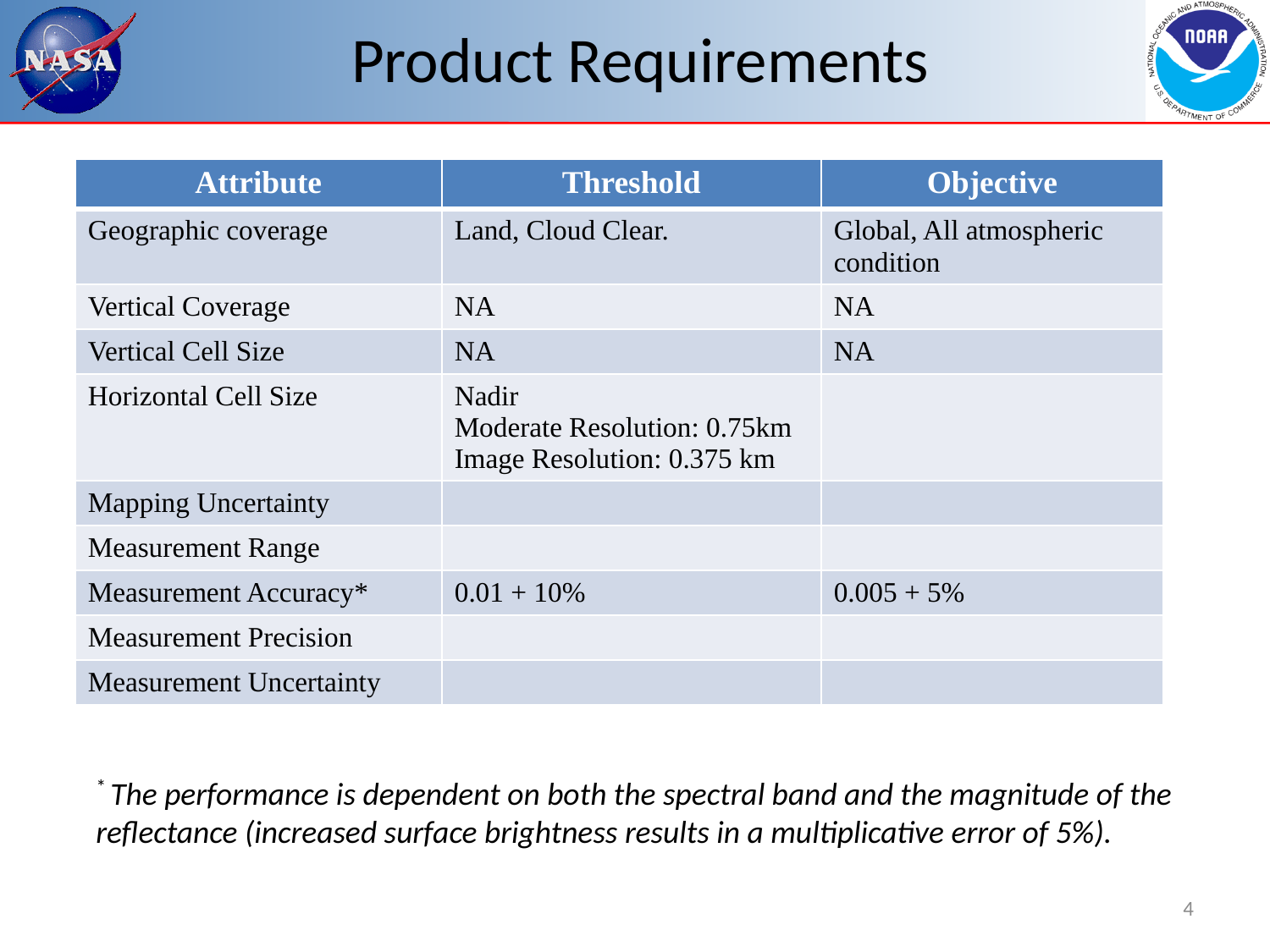

# Product Requirements
| Attribute | Threshold | Objective |
| --- | --- | --- |
| Geographic coverage | Land, Cloud Clear. | Global, All atmospheric condition |
| Vertical Coverage | NA | NA |
| Vertical Cell Size | NA | NA |
| Horizontal Cell Size | Nadir Moderate Resolution: 0.75km Image Resolution: 0.375 km |  |
| Mapping Uncertainty |  |  |
| Measurement Range |  |  |
| Measurement Accuracy\* | 0.01 + 10% | 0.005 + 5% |
| Measurement Precision |  |  |
| Measurement Uncertainty |  |  |
* The performance is dependent on both the spectral band and the magnitude of the reflectance (increased surface brightness results in a multiplicative error of 5%).
4